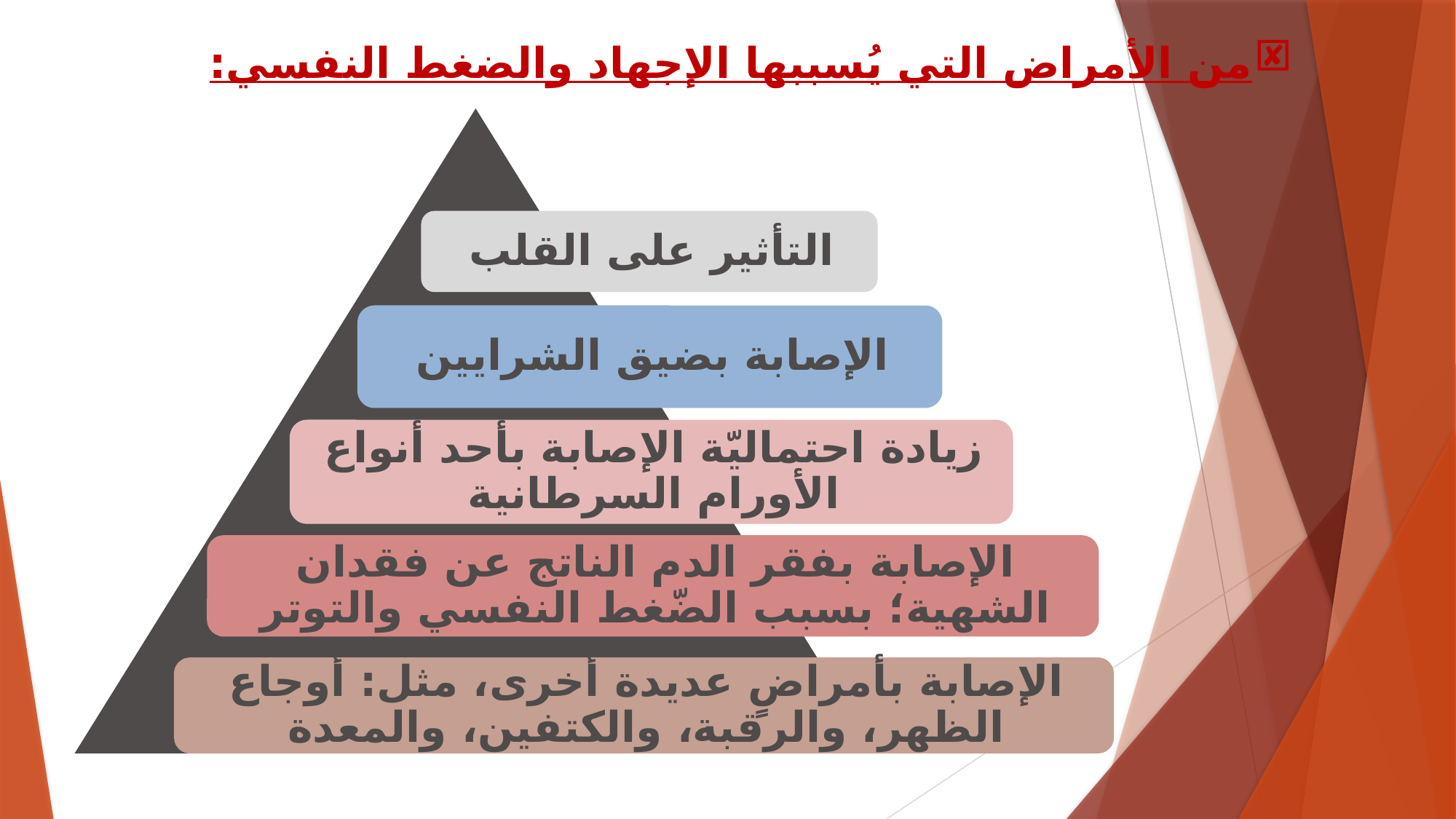

من الأمراض التي يُسببها الإجهاد والضغط النفسي:
التأثير على القلب
الإصابة بضيق الشرايين
زيادة احتماليّة الإصابة بأحد أنواع الأورام السرطانية
الإصابة بفقر الدم الناتج عن فقدان الشهية؛ بسبب الضّغط النفسي والتوتر
الإصابة بأمراضٍ عديدة أخرى، مثل: أوجاع الظهر، والرقبة، والكتفين، والمعدة